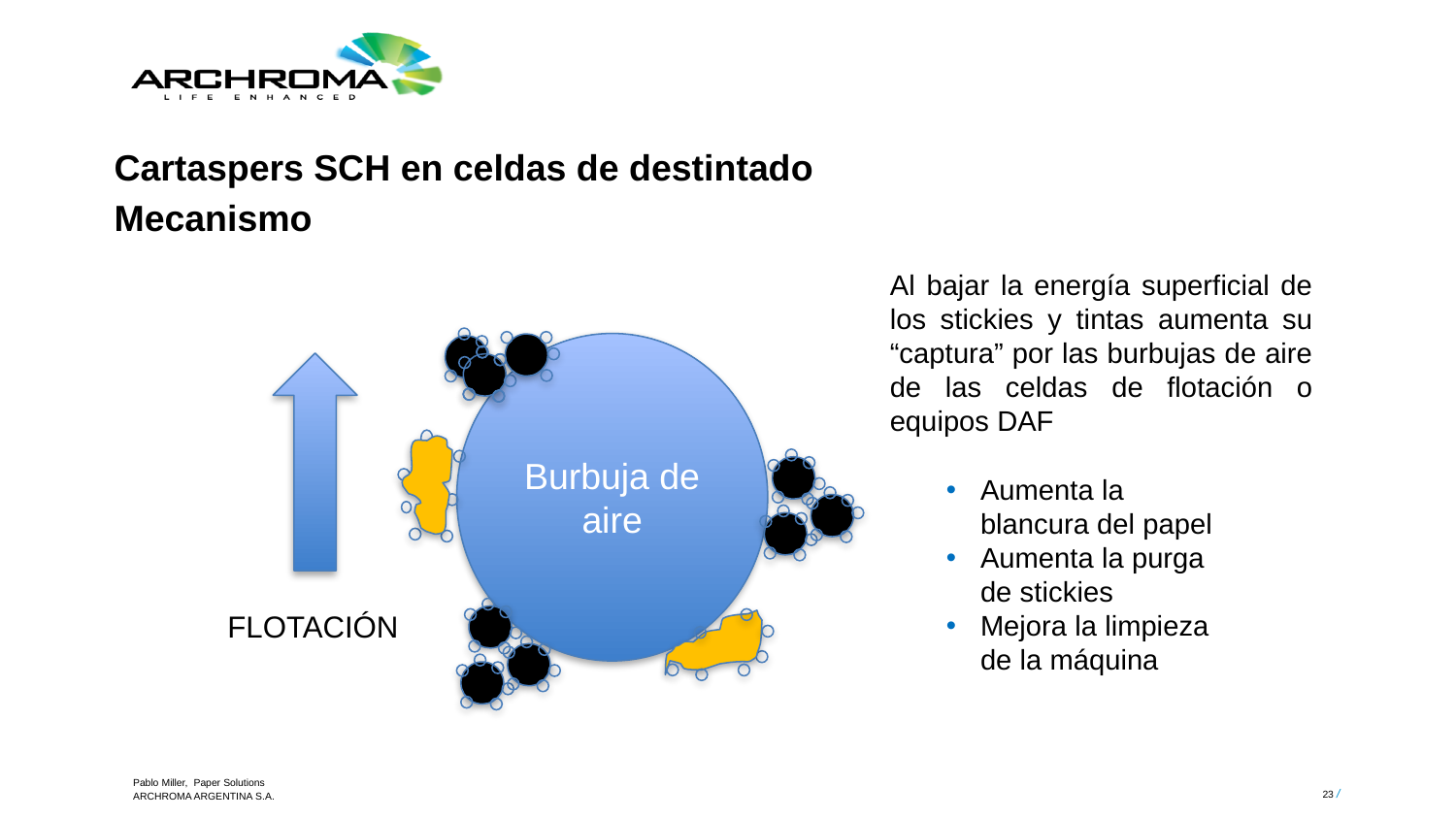

Cartaspers SCH en celdas de destintado
Mecanismo

Al bajar la energía superficial de los stickies y tintas aumenta su “captura” por las burbujas de aire de las celdas de flotación o equipos DAF

Burbuja de aire

Aumenta la blancura del papel
Aumenta la purga de stickies
Mejora la limpieza de la máquina

FLOTACIÓN